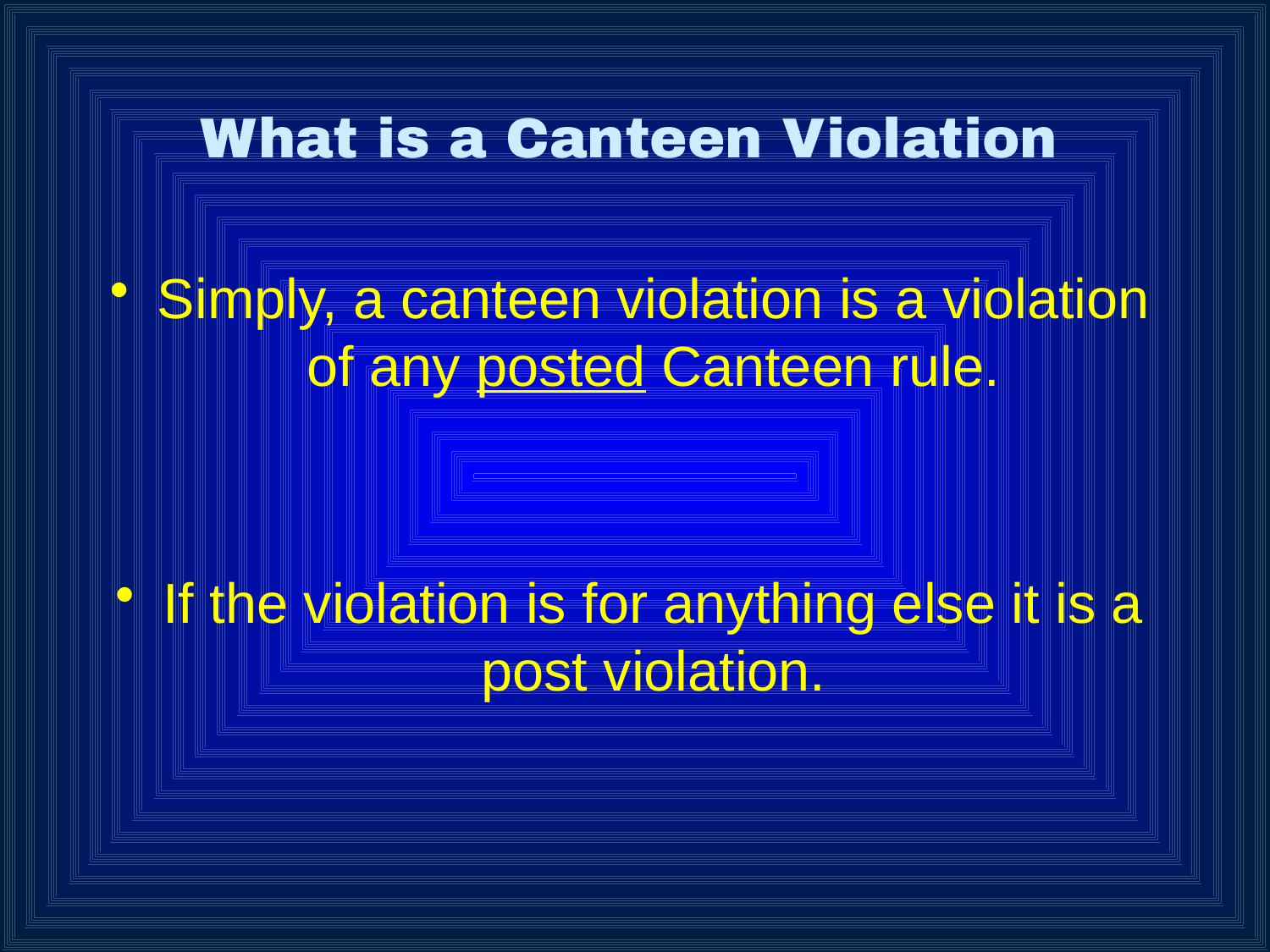

# What is a Canteen Violation
Simply, a canteen violation is a violation of any posted Canteen rule.

If the violation is for anything else it is a post violation.